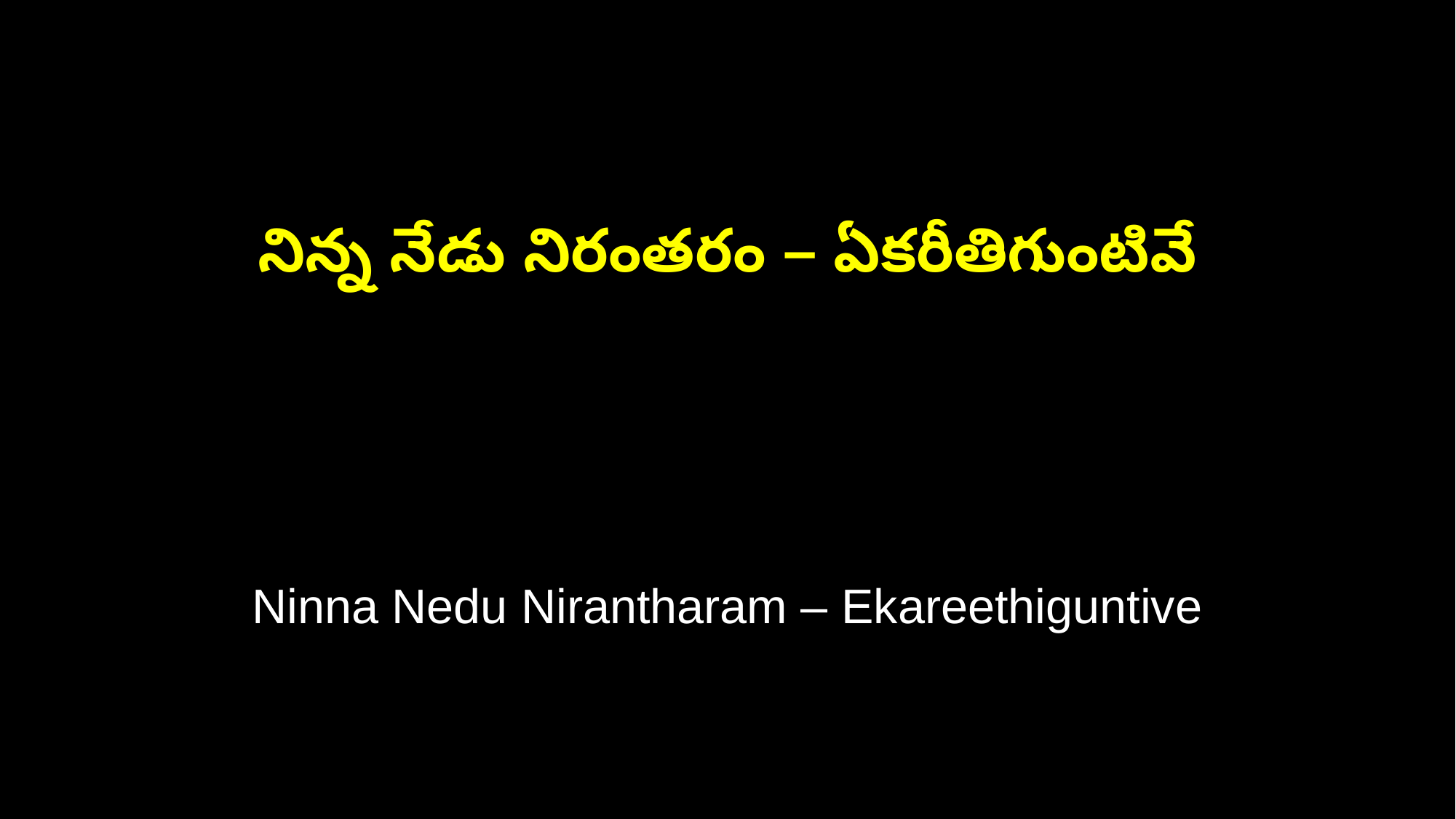

నిన్న నేడు నిరంతరం – ఏకరీతిగుంటివే
Ninna Nedu Nirantharam – Ekareethiguntive